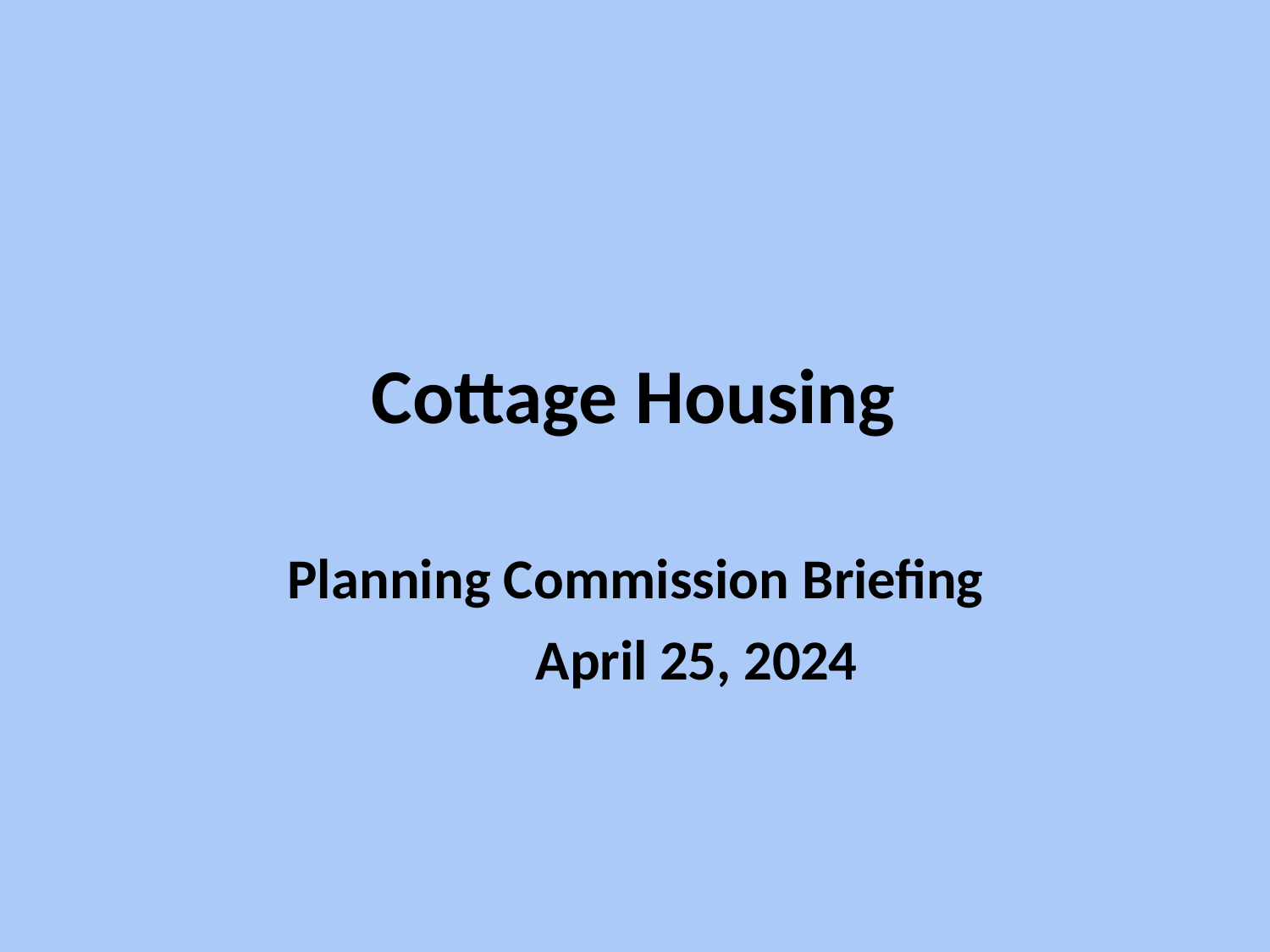

# Cottage Housing
Planning Commission Briefing April 25, 2024